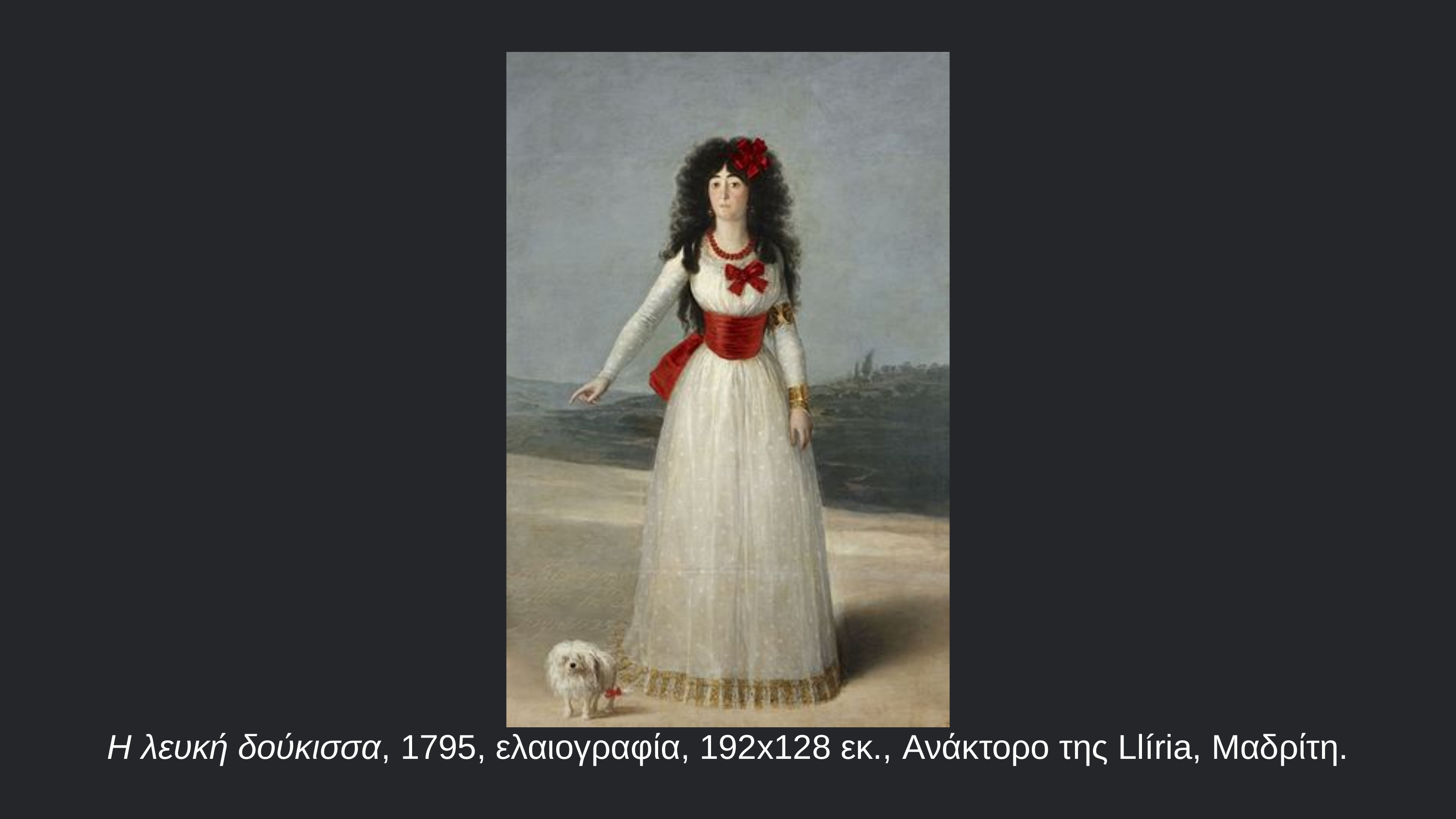

Η λευκή δούκισσα, 1795, ελαιογραφία, 192x128 εκ., Ανάκτορο της Llíria, Μαδρίτη.